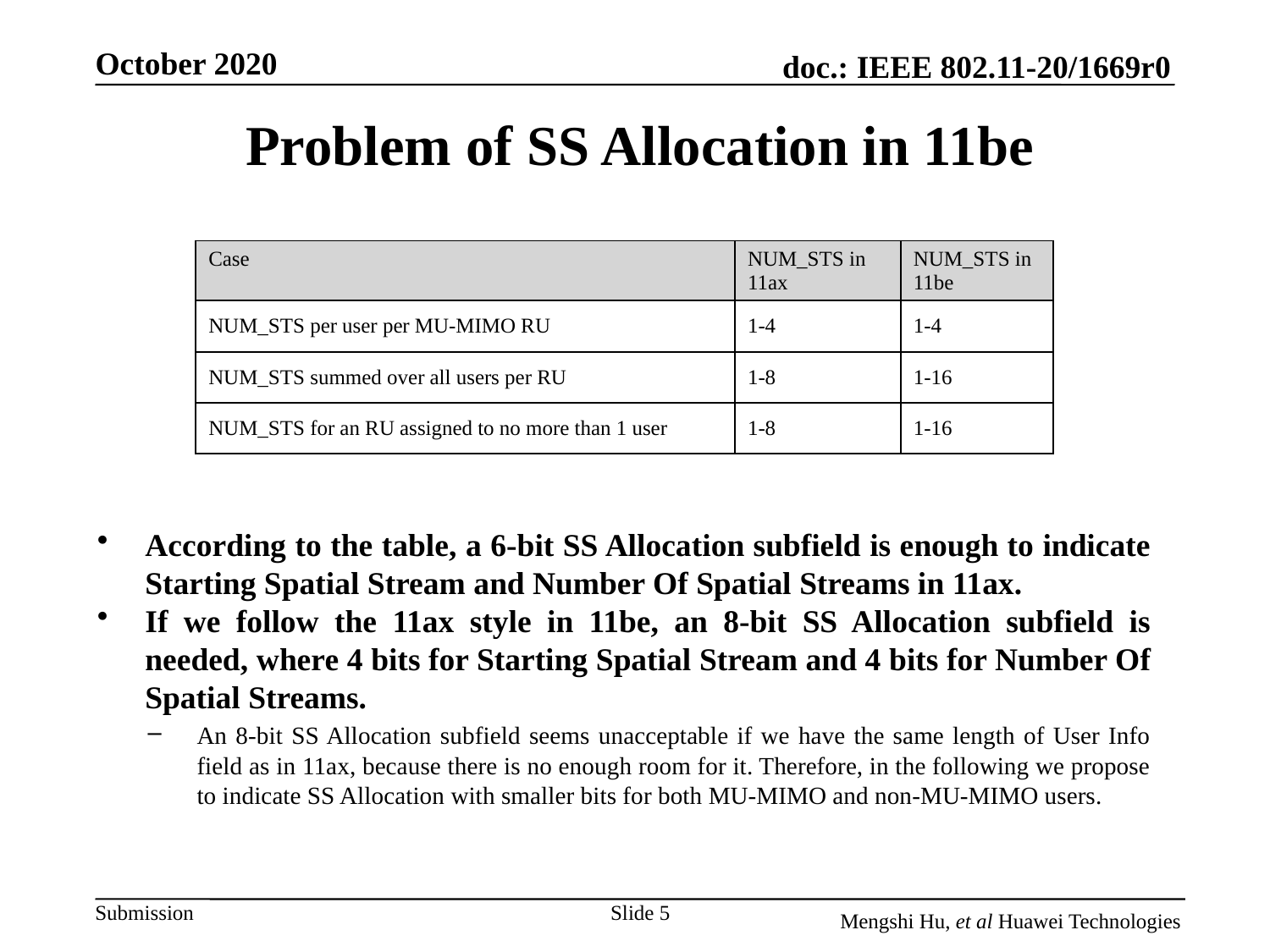

# Problem of SS Allocation in 11be
| Case | NUM\_STS in 11ax | NUM\_STS in 11be |
| --- | --- | --- |
| NUM\_STS per user per MU-MIMO RU | 1-4 | 1-4 |
| NUM\_STS summed over all users per RU | 1-8 | 1-16 |
| NUM\_STS for an RU assigned to no more than 1 user | 1-8 | 1-16 |
According to the table, a 6-bit SS Allocation subfield is enough to indicate Starting Spatial Stream and Number Of Spatial Streams in 11ax.
If we follow the 11ax style in 11be, an 8-bit SS Allocation subfield is needed, where 4 bits for Starting Spatial Stream and 4 bits for Number Of Spatial Streams.
An 8-bit SS Allocation subfield seems unacceptable if we have the same length of User Info field as in 11ax, because there is no enough room for it. Therefore, in the following we propose to indicate SS Allocation with smaller bits for both MU-MIMO and non-MU-MIMO users.

Slide 5